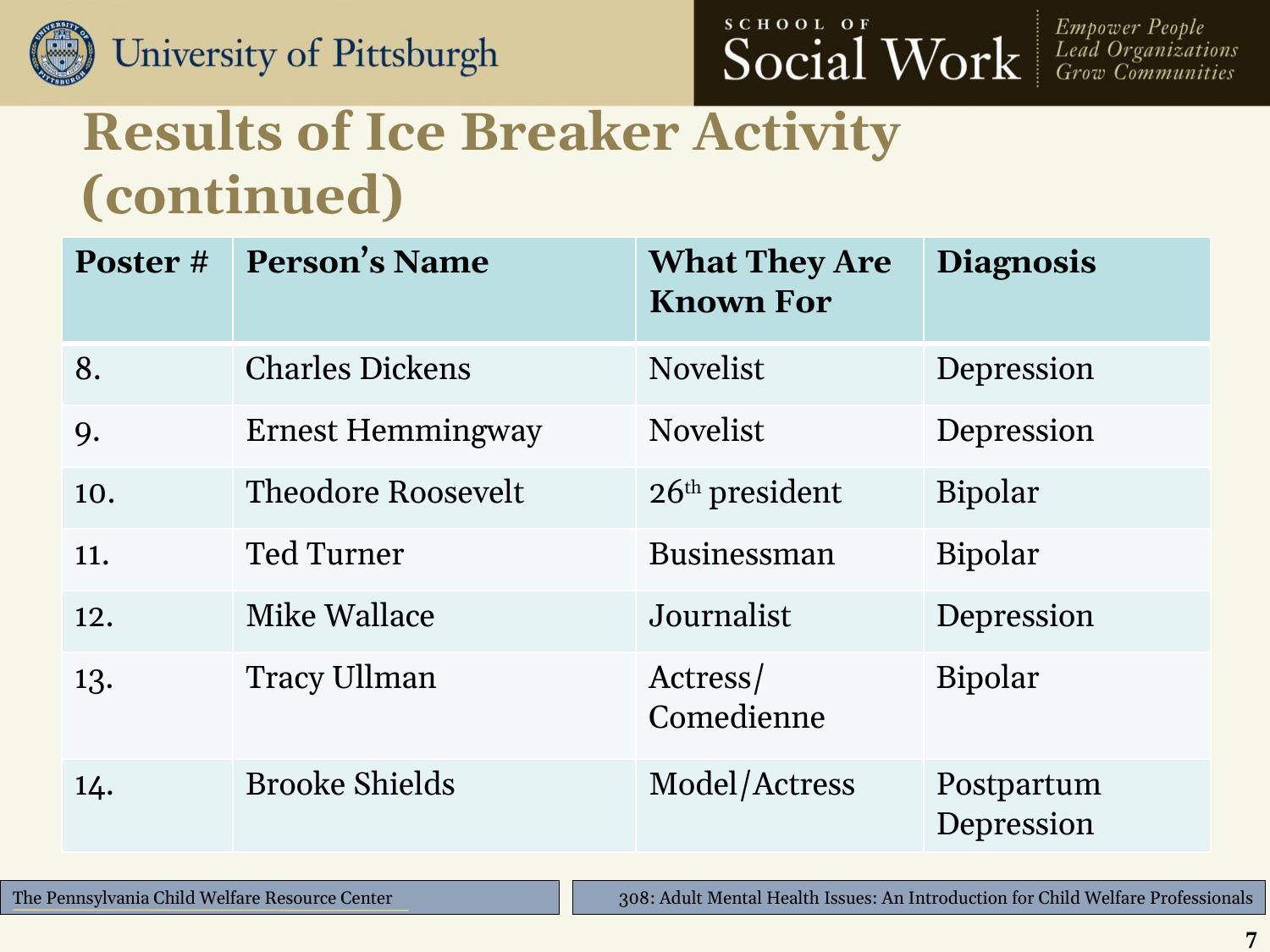

# Results of Ice Breaker Activity (continued)
| Poster # | Person’s Name | What They Are Known For | Diagnosis |
| --- | --- | --- | --- |
| 8. | Charles Dickens | Novelist | Depression |
| 9. | Ernest Hemmingway | Novelist | Depression |
| 10. | Theodore Roosevelt | 26th president | Bipolar |
| 11. | Ted Turner | Businessman | Bipolar |
| 12. | Mike Wallace | Journalist | Depression |
| 13. | Tracy Ullman | Actress/ Comedienne | Bipolar |
| 14. | Brooke Shields | Model/Actress | Postpartum Depression |
7